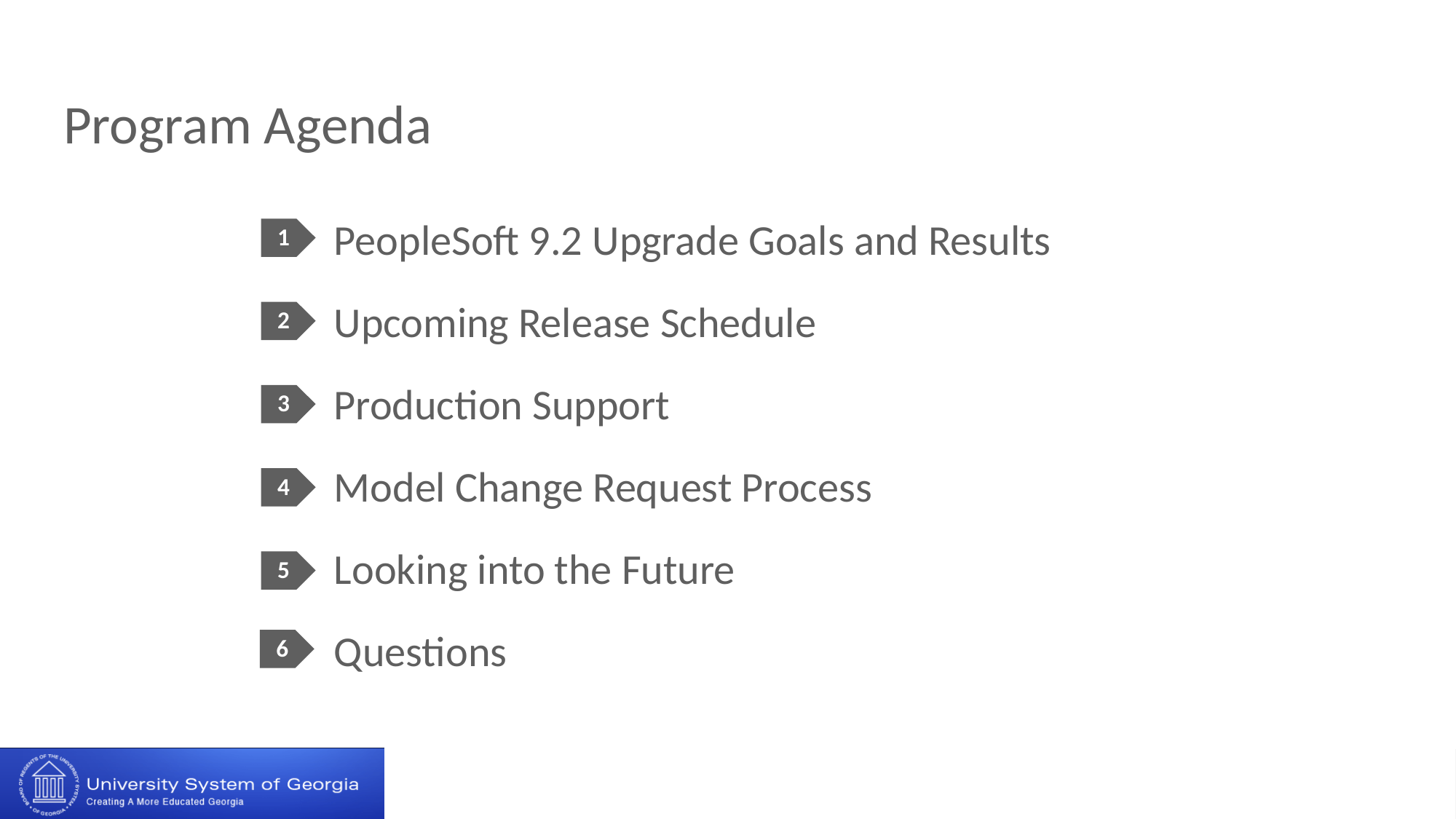

# Program Agenda
PeopleSoft 9.2 Upgrade Goals and Results
Upcoming Release Schedule
Production Support
Model Change Request Process
Looking into the Future
Questions

1
2
3
4
5
6
2